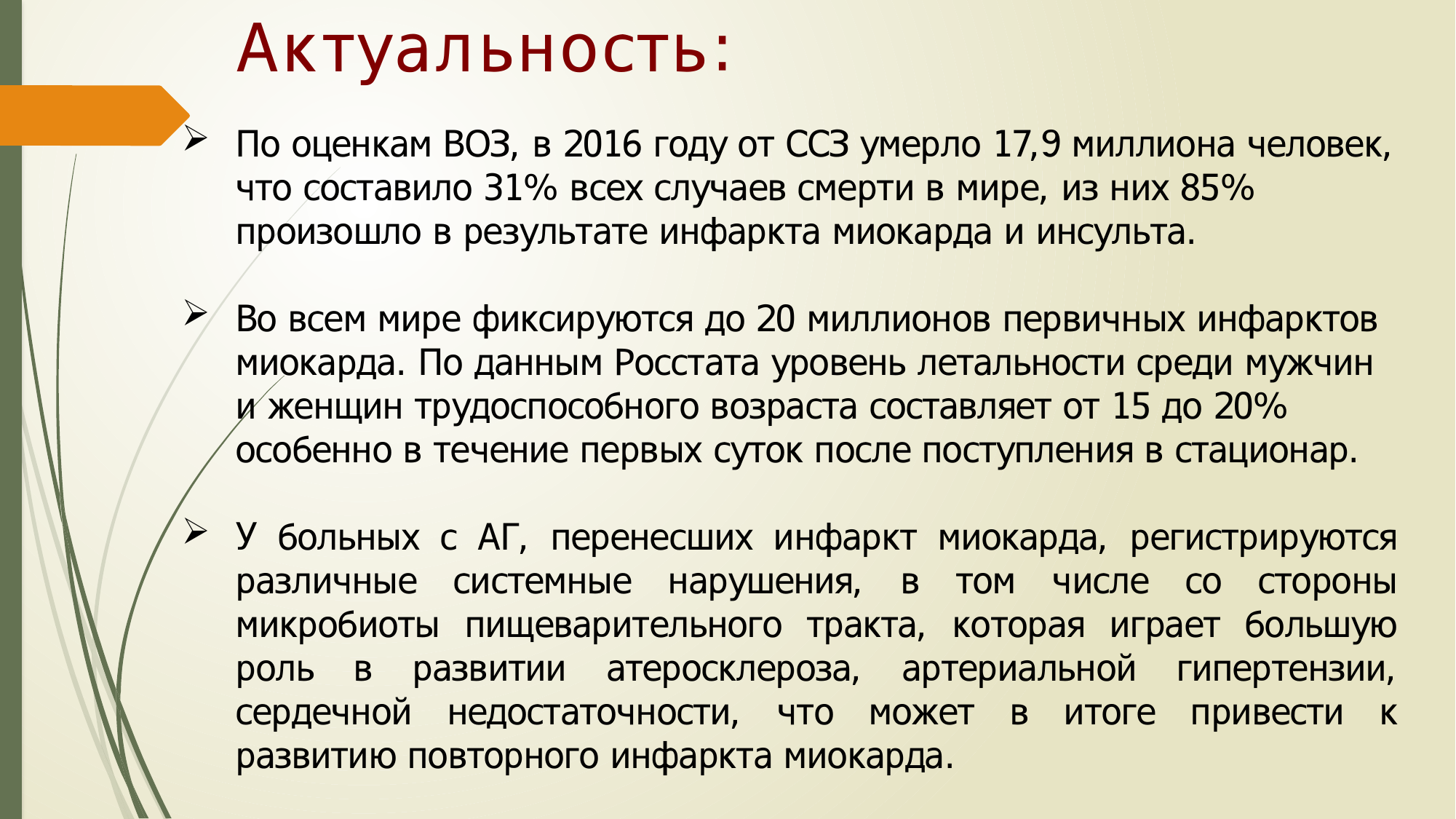

Актуальность:
По оценкам ВОЗ, в 2016 году от ССЗ умерло 17,9 миллиона человек, что составило 31% всех случаев смерти в мире, из них 85% произошло в результате инфаркта миокарда и инсульта.

Во всем мире фиксируются до 20 миллионов первичных инфарктов миокарда. По данным Росстата уровень летальности среди мужчин и женщин трудоспособного возраста составляет от 15 до 20% особенно в течение первых суток после поступления в стационар.

У больных с АГ, перенесших инфаркт миокарда, регистрируются различные системные нарушения, в том числе со стороны микробиоты пищеварительного тракта, которая играет большую роль в развитии атеросклероза, артериальной гипертензии, сердечной недостаточности, что может в итоге привести к развитию повторного инфаркта миокарда.